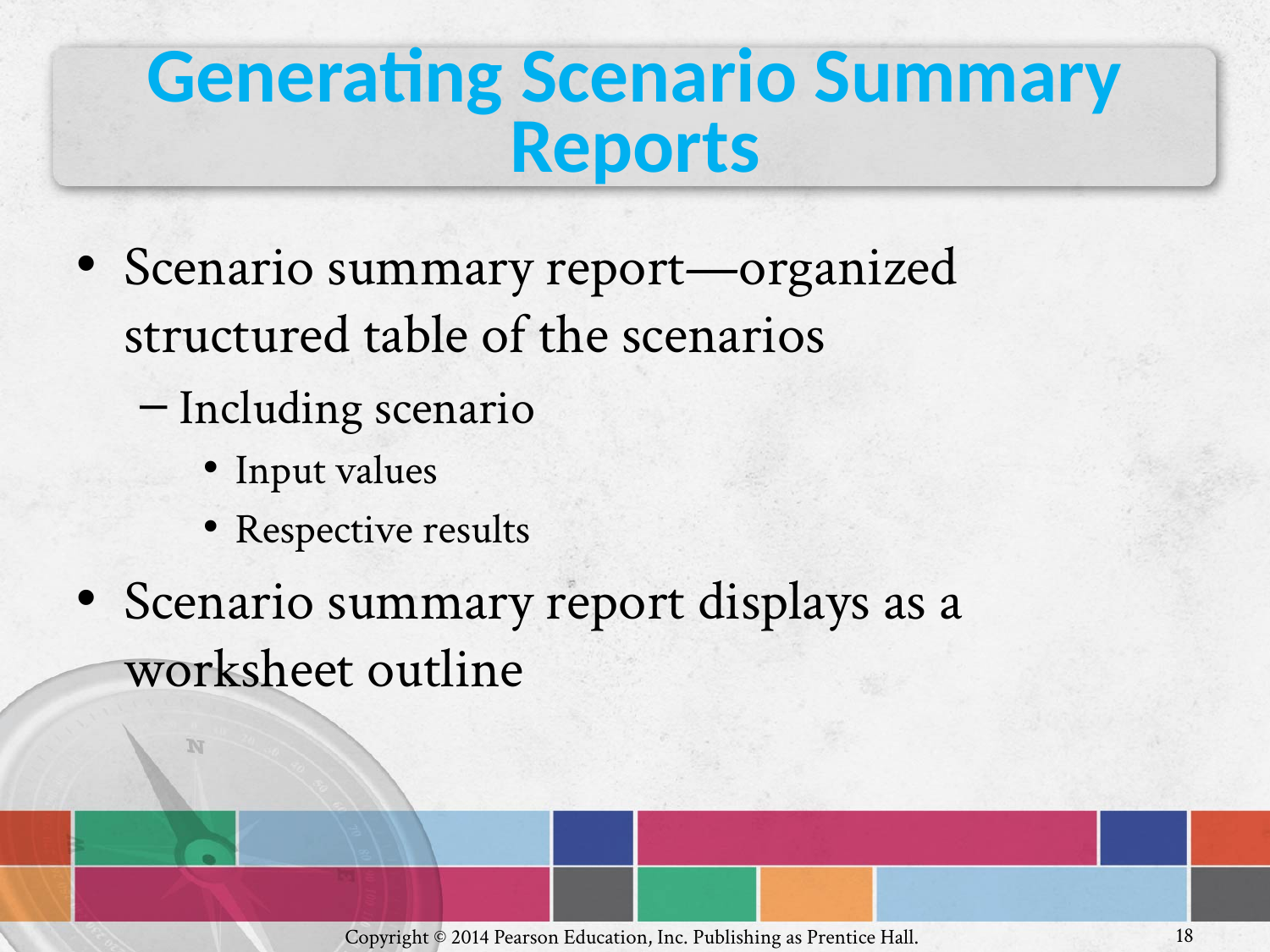

# Generating Scenario Summary Reports
Scenario summary report—organized structured table of the scenarios
Including scenario
Input values
Respective results
Scenario summary report displays as a worksheet outline

Copyright © 2014 Pearson Education, Inc. Publishing as Prentice Hall.

18